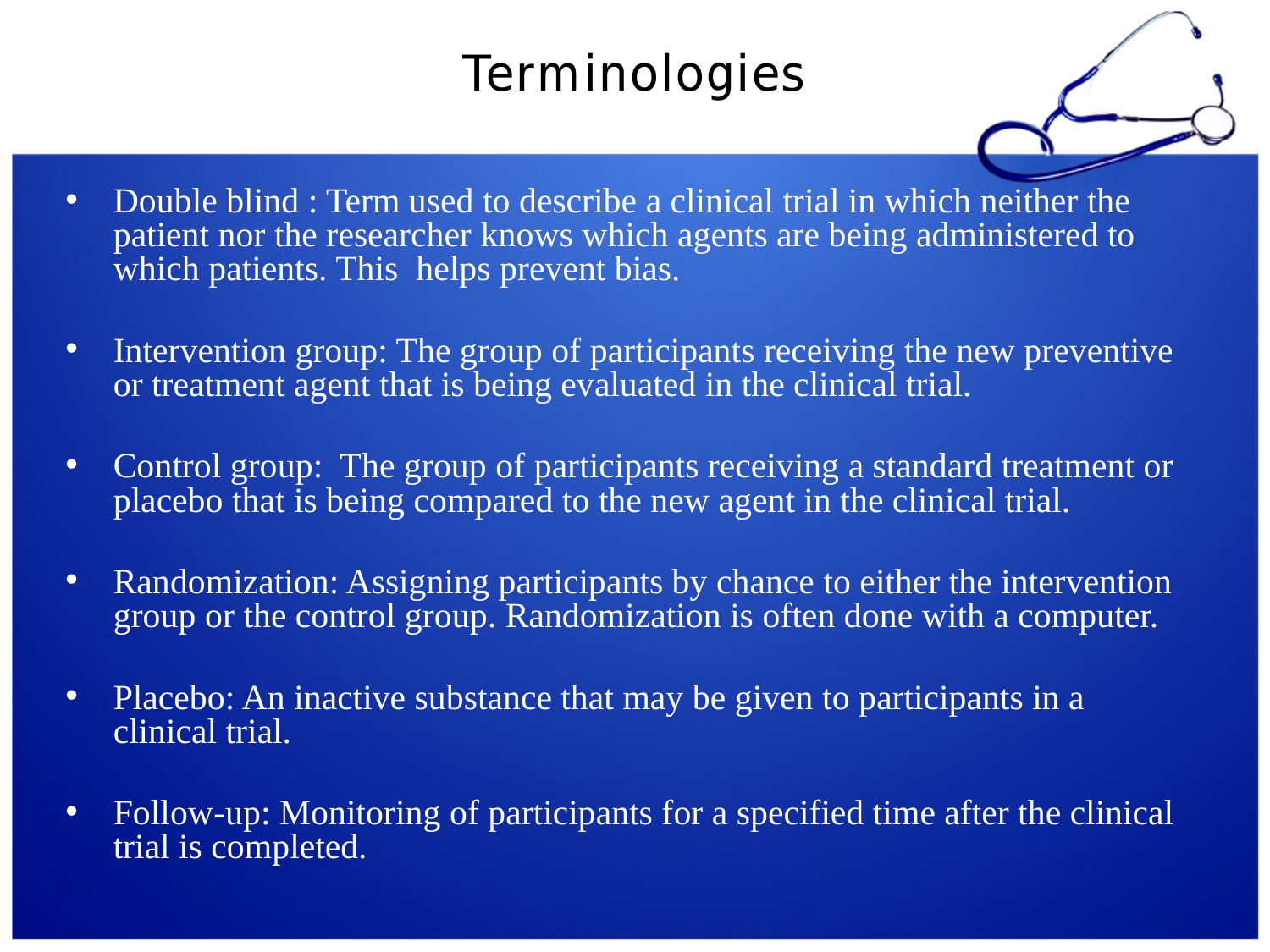

# Terminologies
Double blind : Term used to describe a clinical trial in which neither the patient nor the researcher knows which agents are being administered to which patients. This  helps prevent bias.

Intervention group: The group of participants receiving the new preventive or treatment agent that is being evaluated in the clinical trial.

Control group:  The group of participants receiving a standard treatment or placebo that is being compared to the new agent in the clinical trial.

Randomization: Assigning participants by chance to either the intervention group or the control group. Randomization is often done with a computer.

Placebo: An inactive substance that may be given to participants in a clinical trial.

Follow-up: Monitoring of participants for a specified time after the clinical trial is completed.